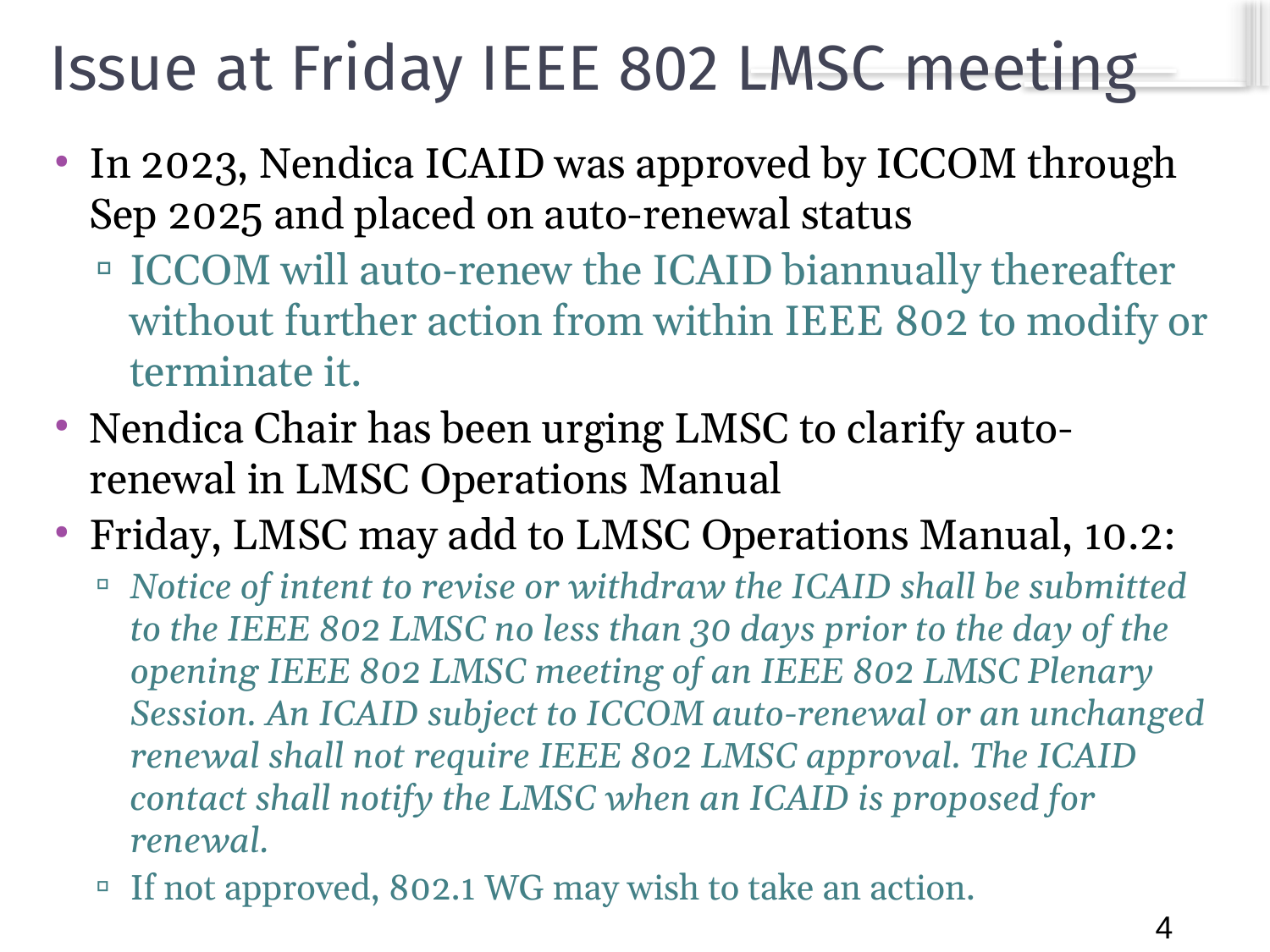

# Issue at Friday IEEE 802 LMSC meeting
4
In 2023, Nendica ICAID was approved by ICCOM through Sep 2025 and placed on auto-renewal status
ICCOM will auto-renew the ICAID biannually thereafter without further action from within IEEE 802 to modify or terminate it.
Nendica Chair has been urging LMSC to clarify auto-renewal in LMSC Operations Manual
Friday, LMSC may add to LMSC Operations Manual, 10.2:
Notice of intent to revise or withdraw the ICAID shall be submitted to the IEEE 802 LMSC no less than 30 days prior to the day of the opening IEEE 802 LMSC meeting of an IEEE 802 LMSC Plenary Session. An ICAID subject to ICCOM auto-renewal or an unchanged renewal shall not require IEEE 802 LMSC approval. The ICAID contact shall notify the LMSC when an ICAID is proposed for renewal.
If not approved, 802.1 WG may wish to take an action.